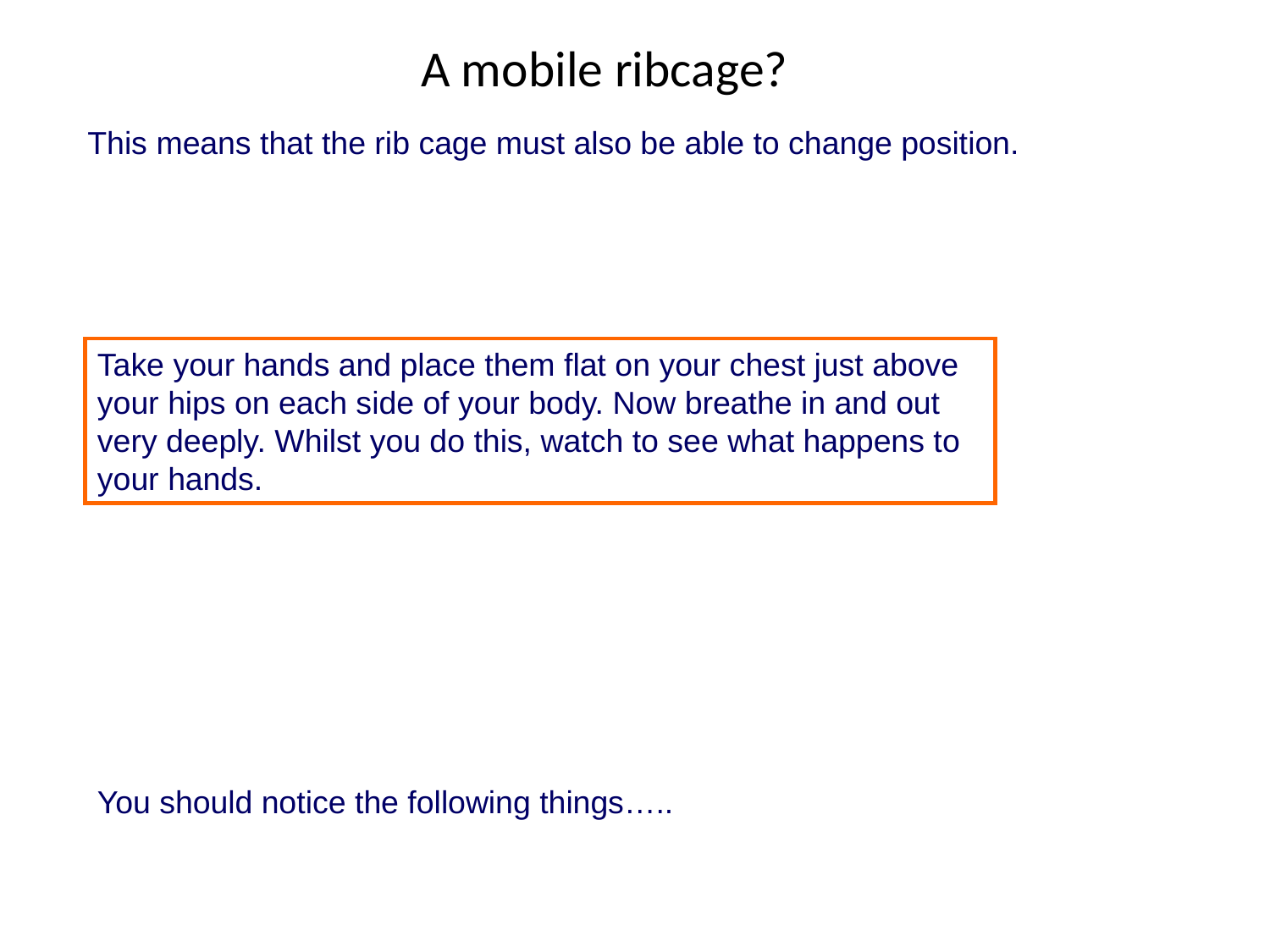

A mobile ribcage?
This means that the rib cage must also be able to change position.
Take your hands and place them flat on your chest just above your hips on each side of your body. Now breathe in and out very deeply. Whilst you do this, watch to see what happens to your hands.
You should notice the following things…..